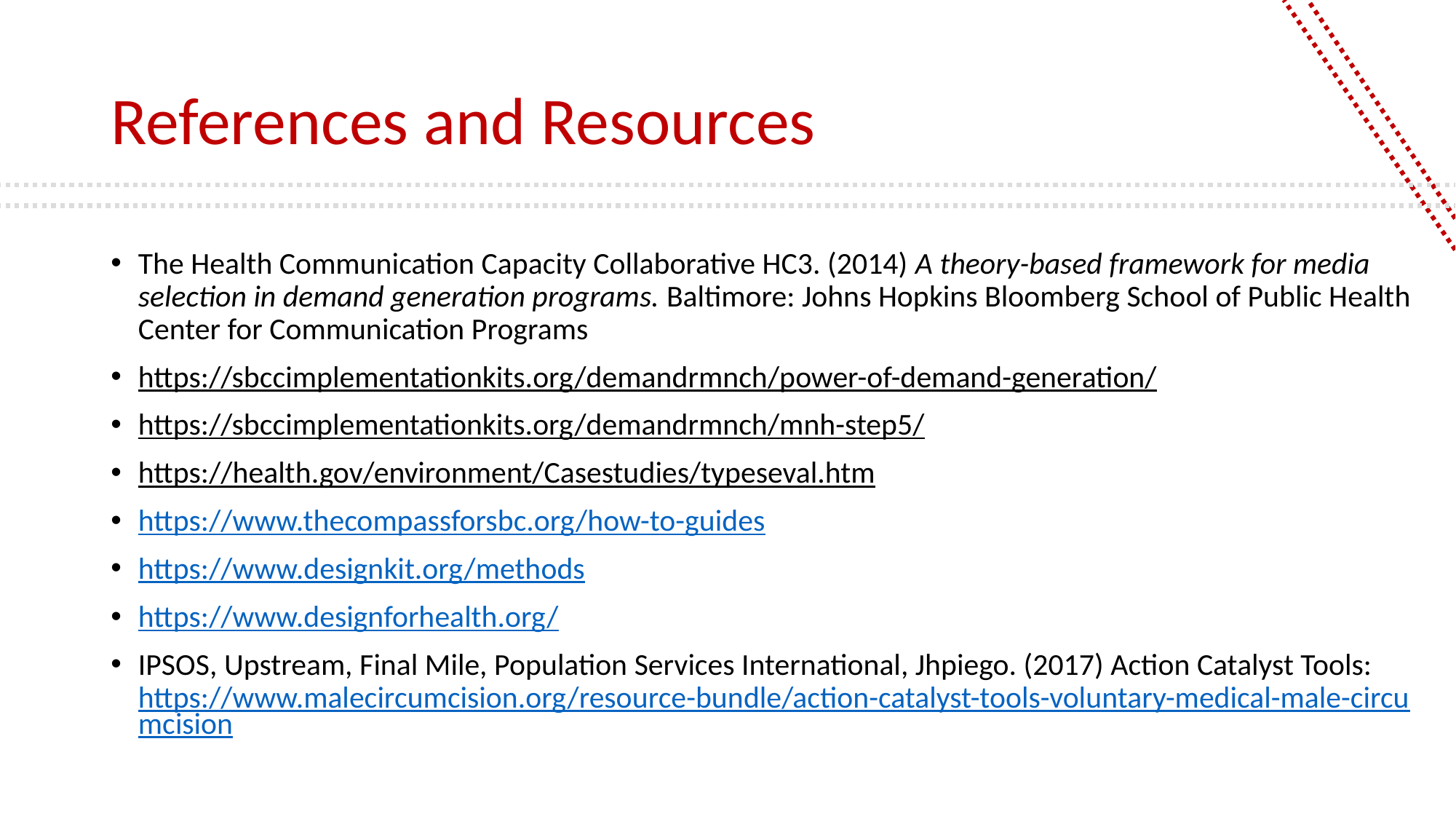

# References and Resources
The Health Communication Capacity Collaborative HC3. (2014) A theory-based framework for media selection in demand generation programs. Baltimore: Johns Hopkins Bloomberg School of Public Health Center for Communication Programs
https://sbccimplementationkits.org/demandrmnch/power-of-demand-generation/
https://sbccimplementationkits.org/demandrmnch/mnh-step5/
https://health.gov/environment/Casestudies/typeseval.htm
https://www.thecompassforsbc.org/how-to-guides
https://www.designkit.org/methods
https://www.designforhealth.org/
IPSOS, Upstream, Final Mile, Population Services International, Jhpiego. (2017) Action Catalyst Tools: https://www.malecircumcision.org/resource-bundle/action-catalyst-tools-voluntary-medical-male-circumcision